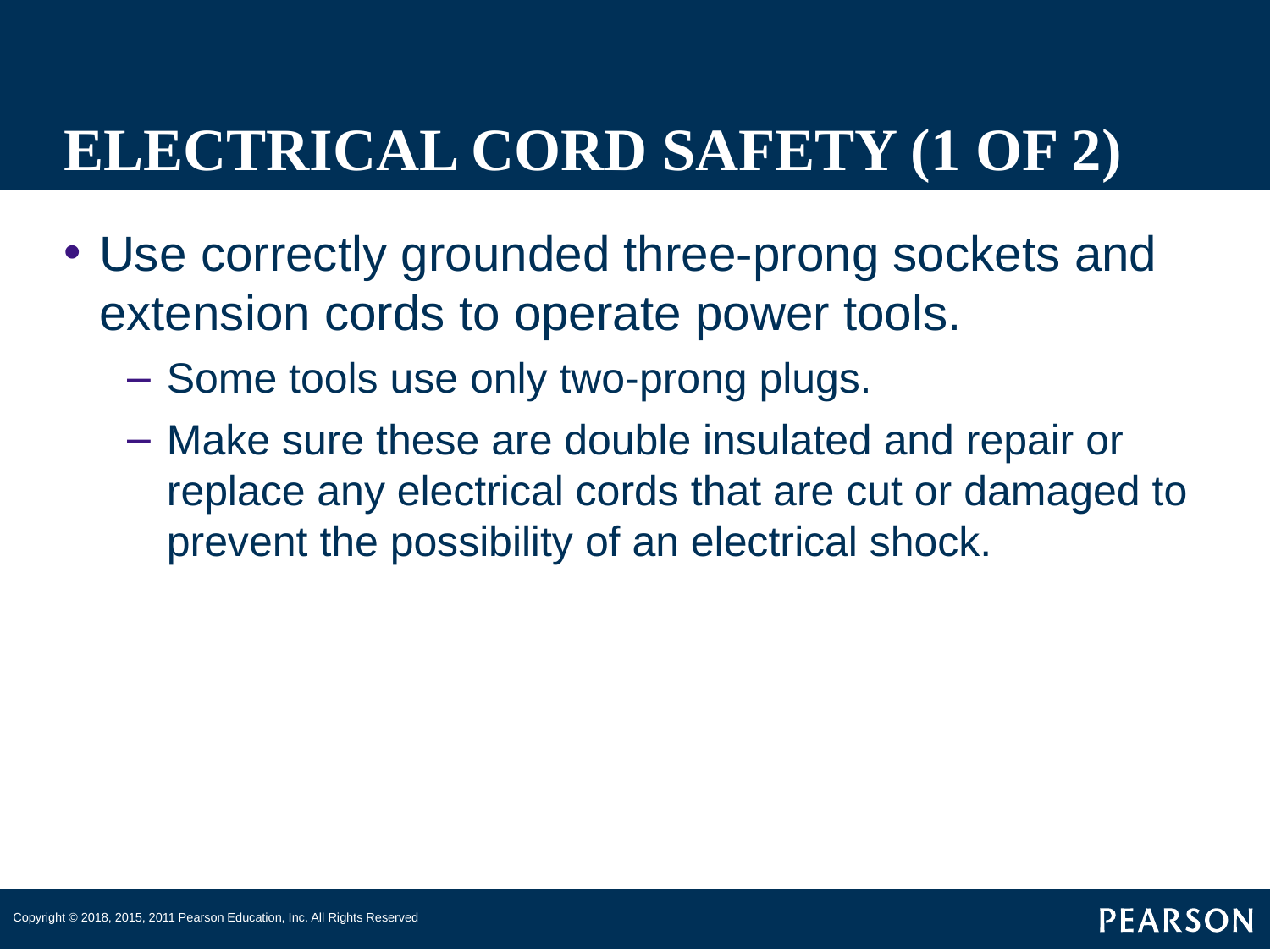

# ELECTRICAL CORD SAFETY (1 OF 2)
Use correctly grounded three-prong sockets and extension cords to operate power tools.
Some tools use only two-prong plugs.
Make sure these are double insulated and repair or replace any electrical cords that are cut or damaged to prevent the possibility of an electrical shock.